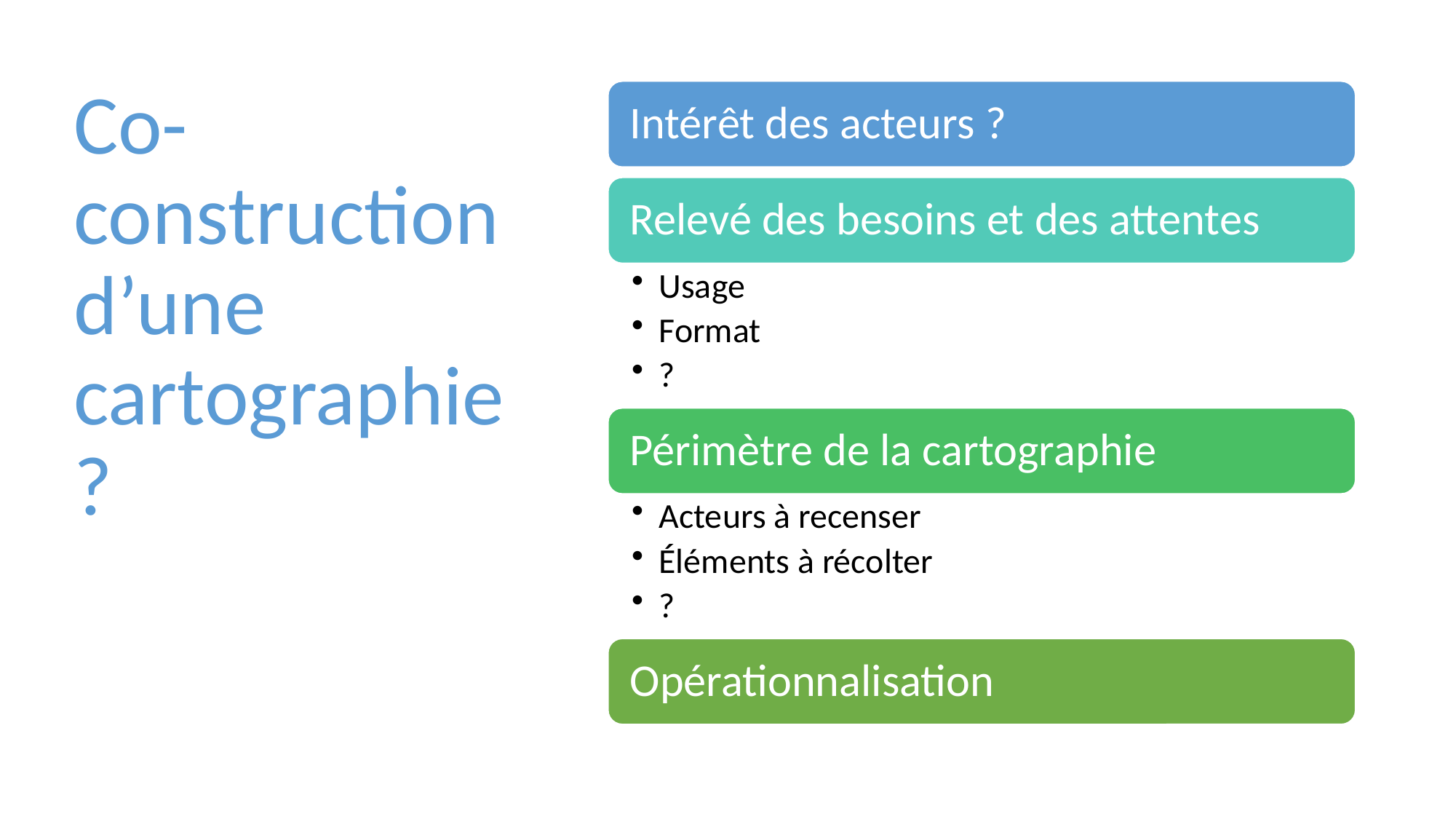

# Co-construction d’une cartographie ?
Intérêt des acteurs ?
Relevé des besoins et des attentes
Usage
Format
?
Périmètre de la cartographie
Acteurs à recenser
Éléments à récolter
?
Opérationnalisation